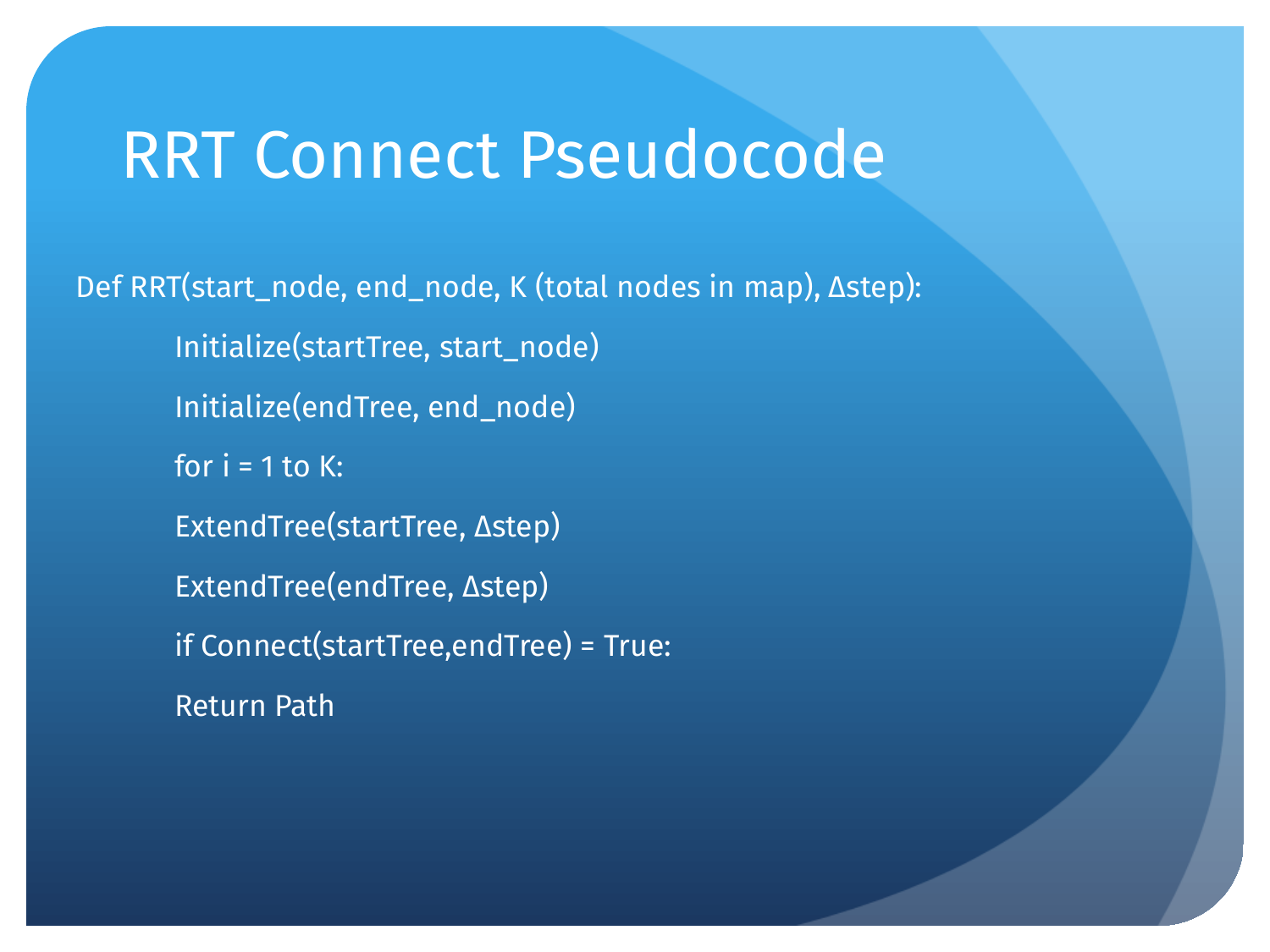

# RRT Connect Pseudocode
Def RRT(start_node, end_node, K (total nodes in map), Δstep):
	Initialize(startTree, start_node)
	Initialize(endTree, end_node)
	for i = 1 to K:
		ExtendTree(startTree, Δstep)
		ExtendTree(endTree, Δstep)
		if Connect(startTree,endTree) = True:
			Return Path